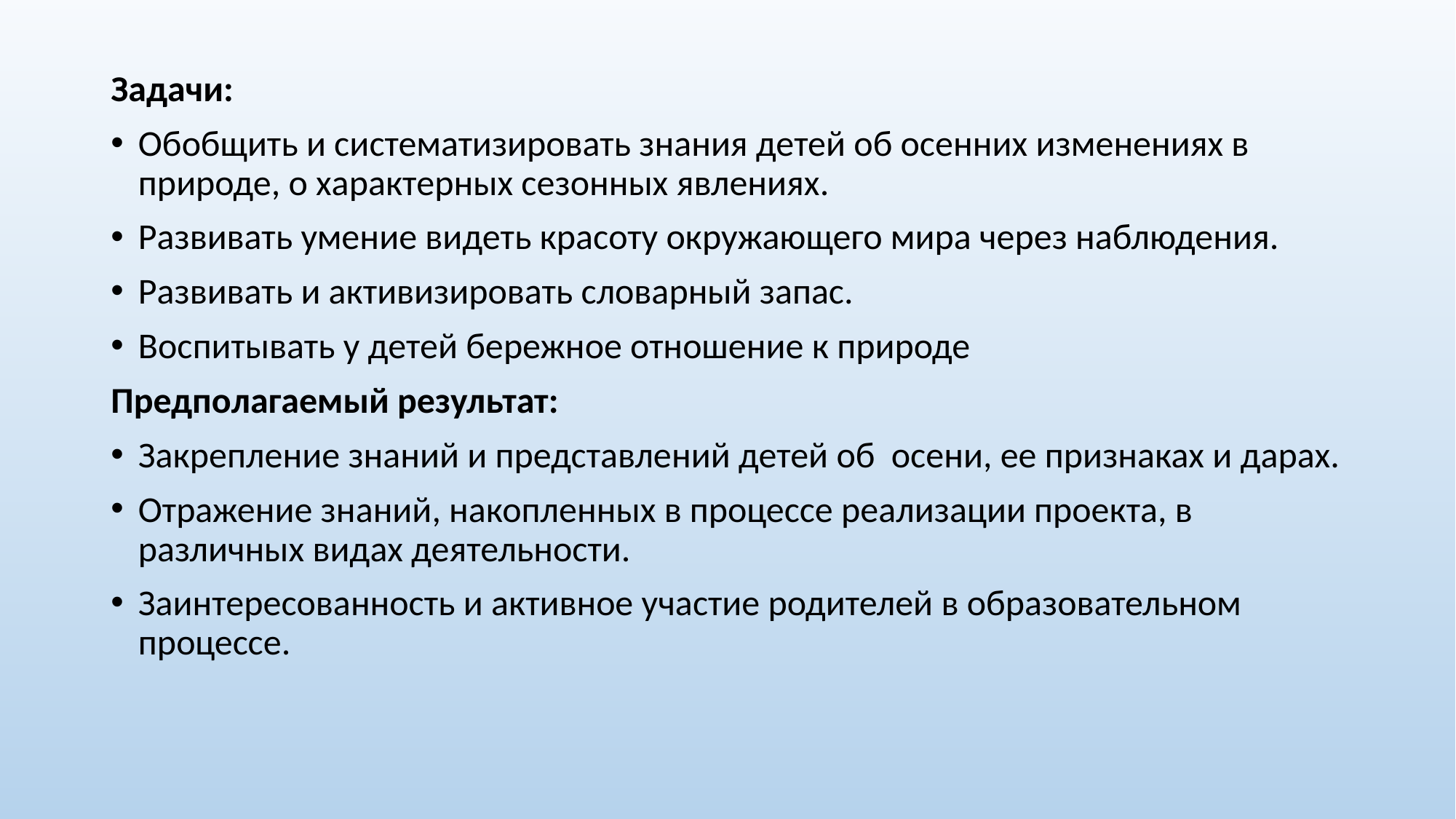

Задачи:
Обобщить и систематизировать знания детей об осенних изменениях в природе, о характерных сезонных явлениях.
Развивать умение видеть красоту окружающего мира через наблюдения.
Развивать и активизировать словарный запас.
Воспитывать у детей бережное отношение к природе
Предполагаемый результат:
Закрепление знаний и представлений детей об  осени, ее признаках и дарах.
Отражение знаний, накопленных в процессе реализации проекта, в различных видах деятельности.
Заинтересованность и активное участие родителей в образовательном процессе.